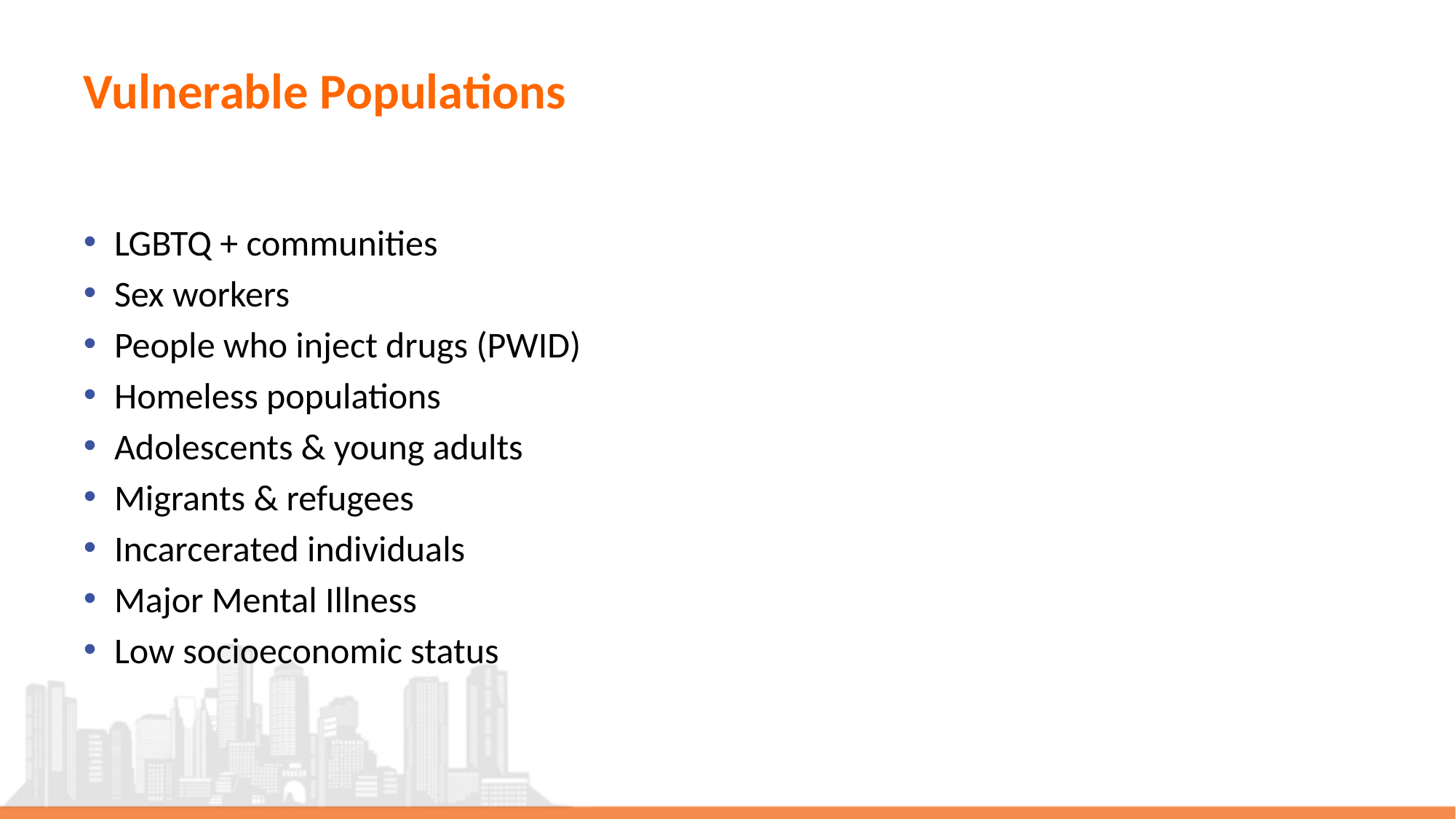

# Vulnerable Populations
LGBTQ + communities
Sex workers
People who inject drugs (PWID)
Homeless populations
Adolescents & young adults
Migrants & refugees
Incarcerated individuals
Major Mental Illness
Low socioeconomic status